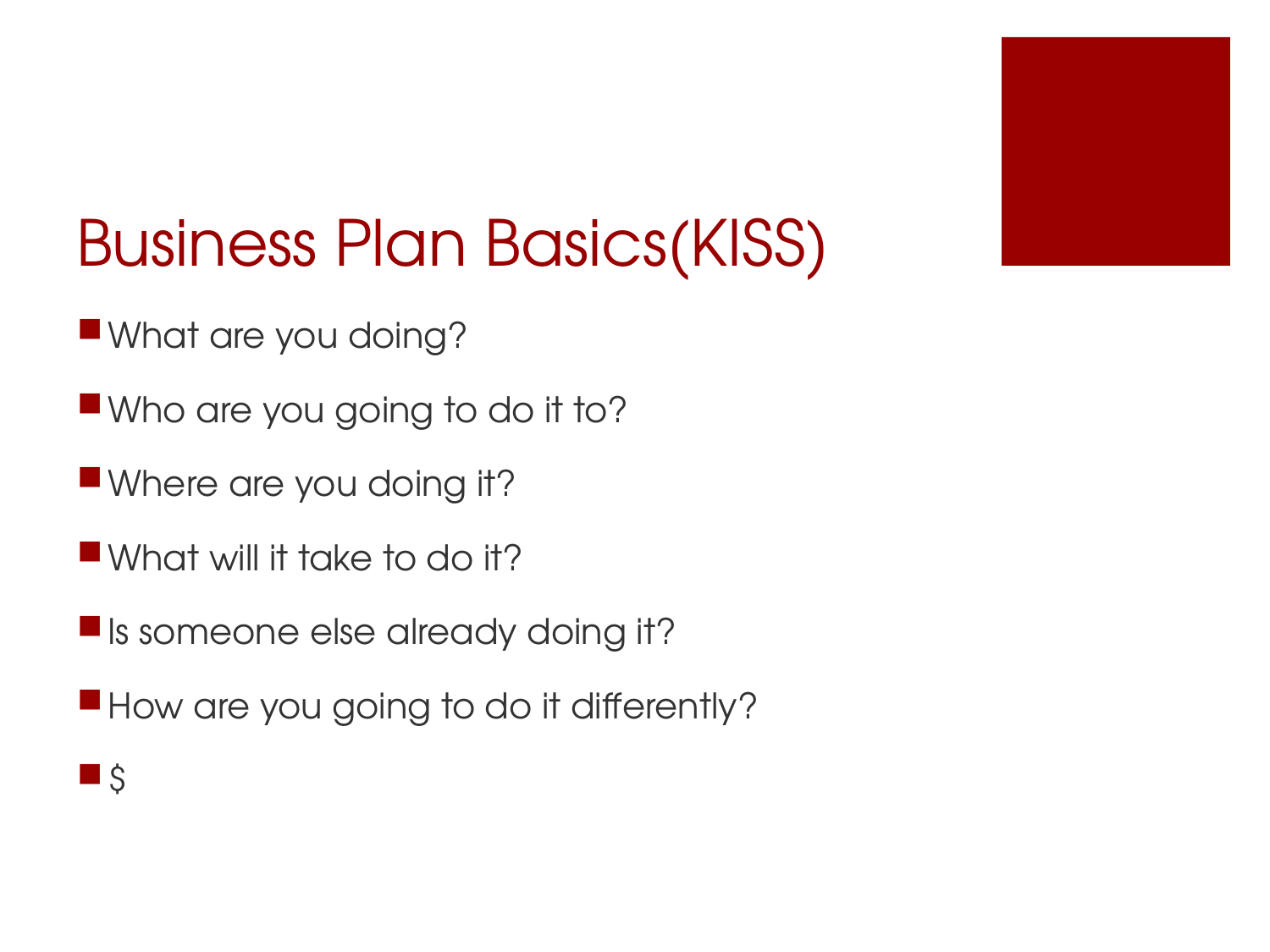

# Business Plan Basics(KISS)
What are you doing?
Who are you going to do it to?
Where are you doing it?
What will it take to do it?
Is someone else already doing it?
How are you going to do it differently?
$